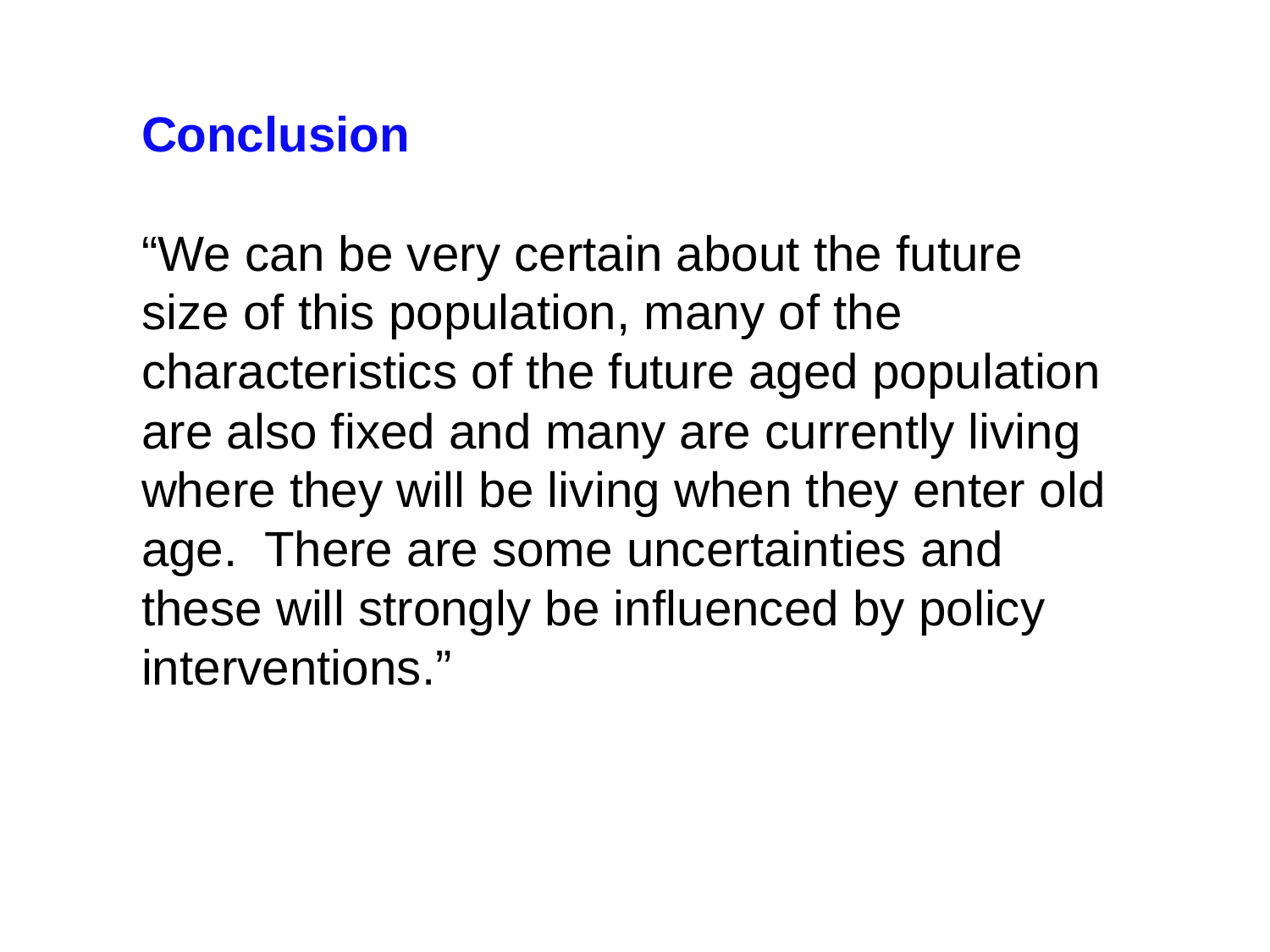

Conclusion

“We can be very certain about the future size of this population, many of the characteristics of the future aged population are also fixed and many are currently living where they will be living when they enter old age.  There are some uncertainties and these will strongly be influenced by policy interventions.”